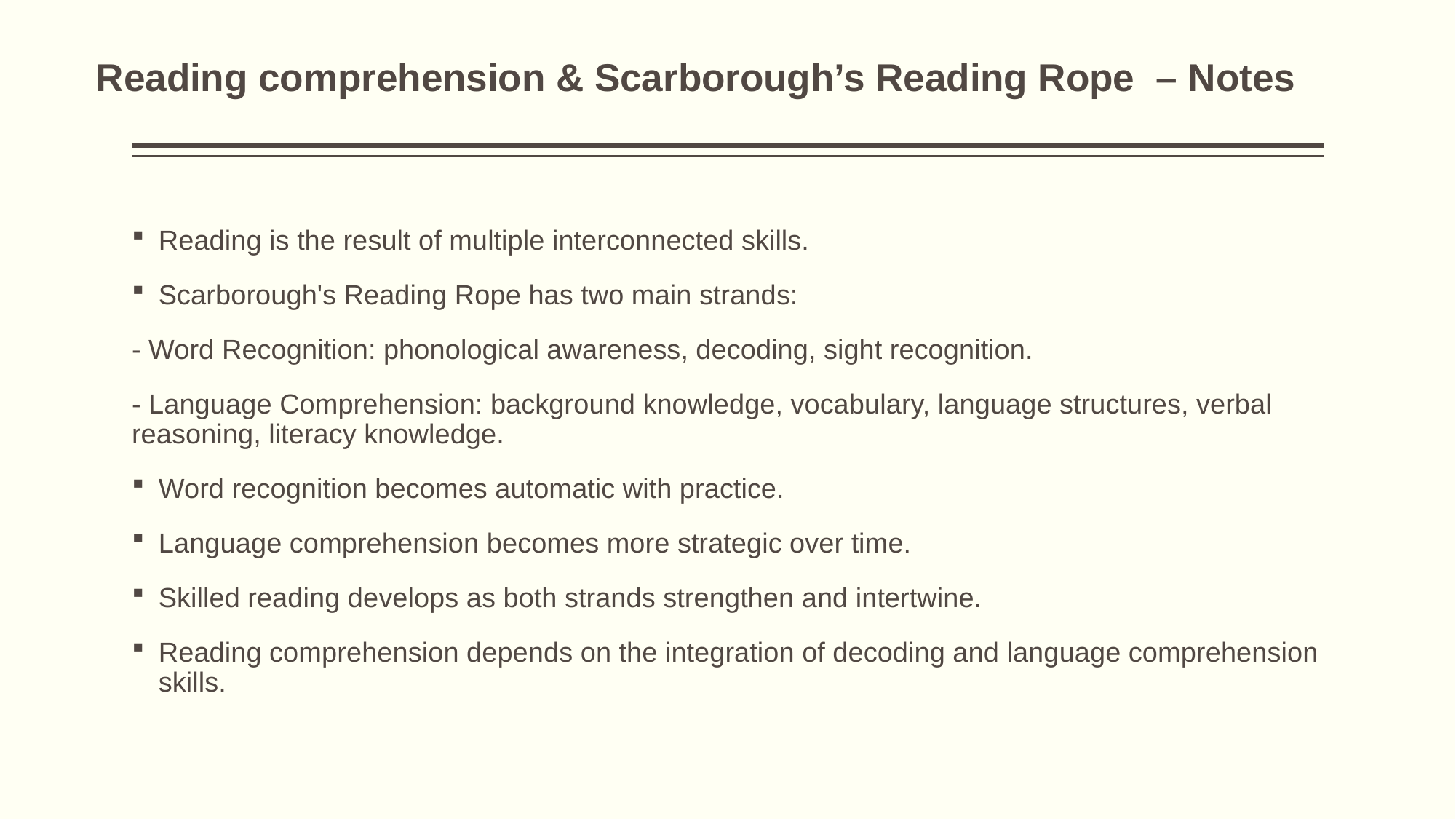

# Reading comprehension & Scarborough’s Reading Rope  – Notes

Reading is the result of multiple interconnected skills.
Scarborough's Reading Rope has two main strands:
- Word Recognition: phonological awareness, decoding, sight recognition.
- Language Comprehension: background knowledge, vocabulary, language structures, verbal reasoning, literacy knowledge.
Word recognition becomes automatic with practice.
Language comprehension becomes more strategic over time.
Skilled reading develops as both strands strengthen and intertwine.
Reading comprehension depends on the integration of decoding and language comprehension skills.